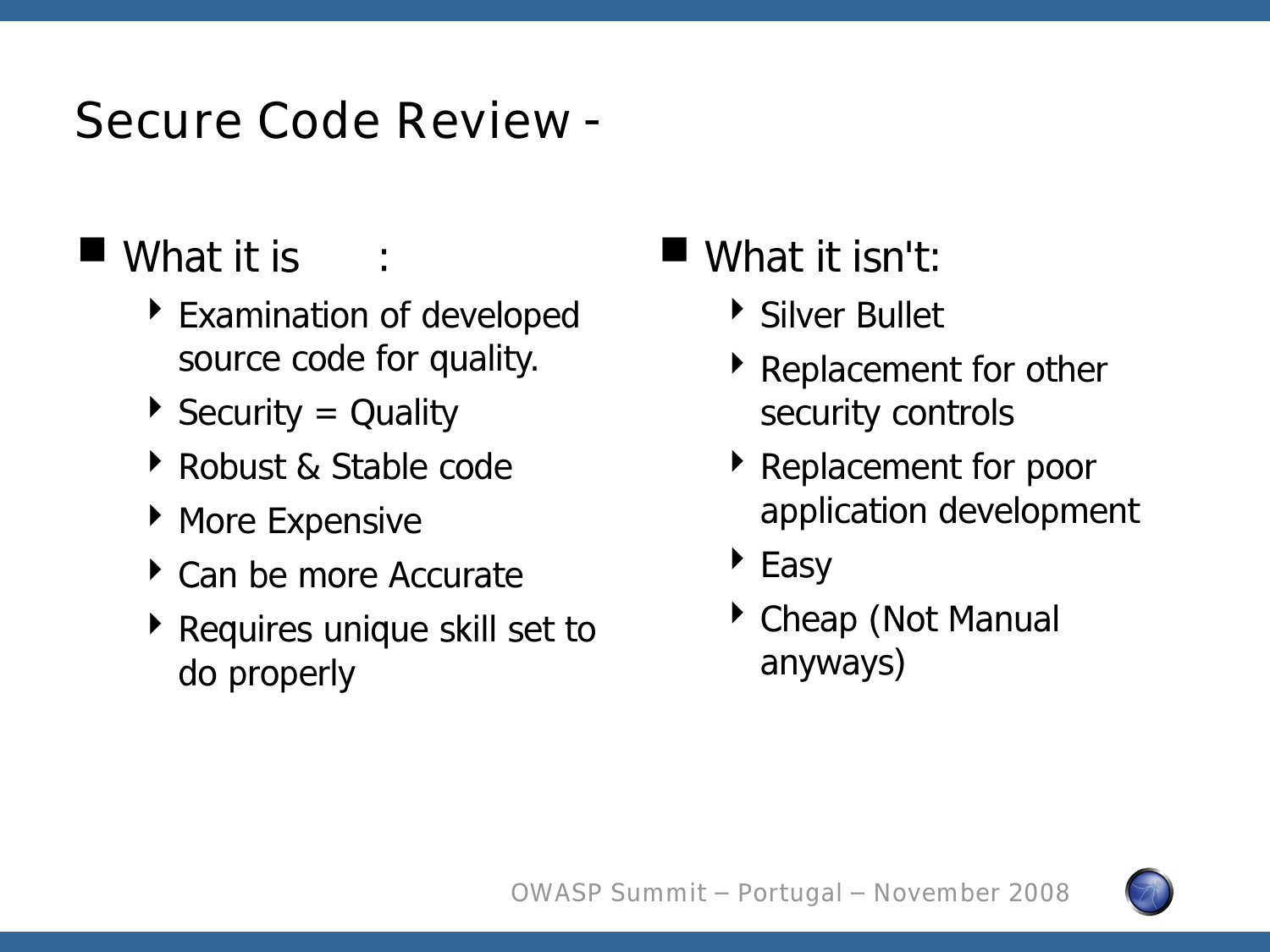

Secure Code Review	-
What it is	:
Examination of developed source code for quality.
Security = Quality
Robust & Stable code
More Expensive
Can be more Accurate
Requires unique skill set to do properly

What it isn't:
Silver Bullet
Replacement for other security controls
Replacement for poor application development
Easy
Cheap (Not Manual anyways)